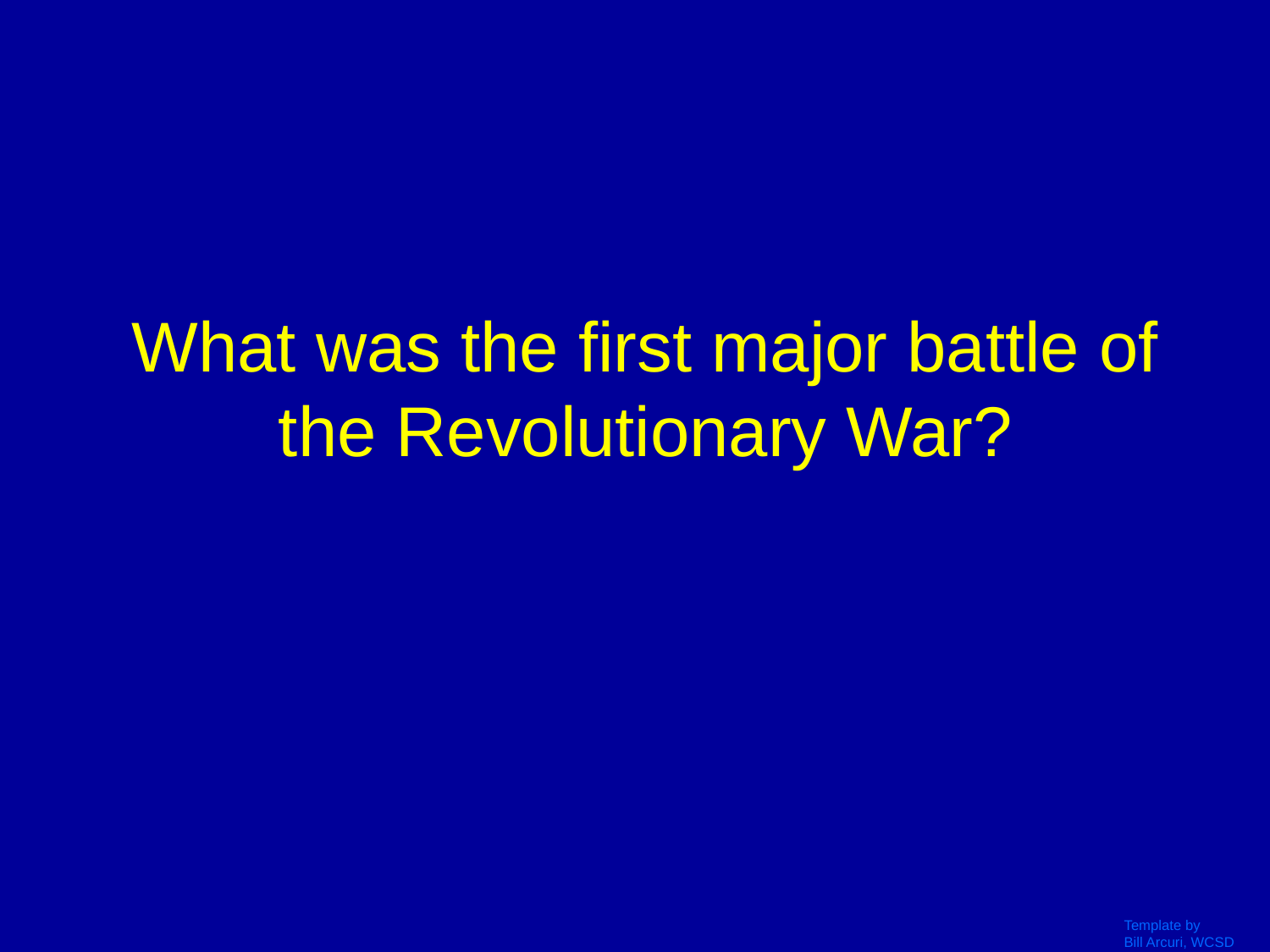

# What was the first major battle of the Revolutionary War?
Template by
Bill Arcuri, WCSD